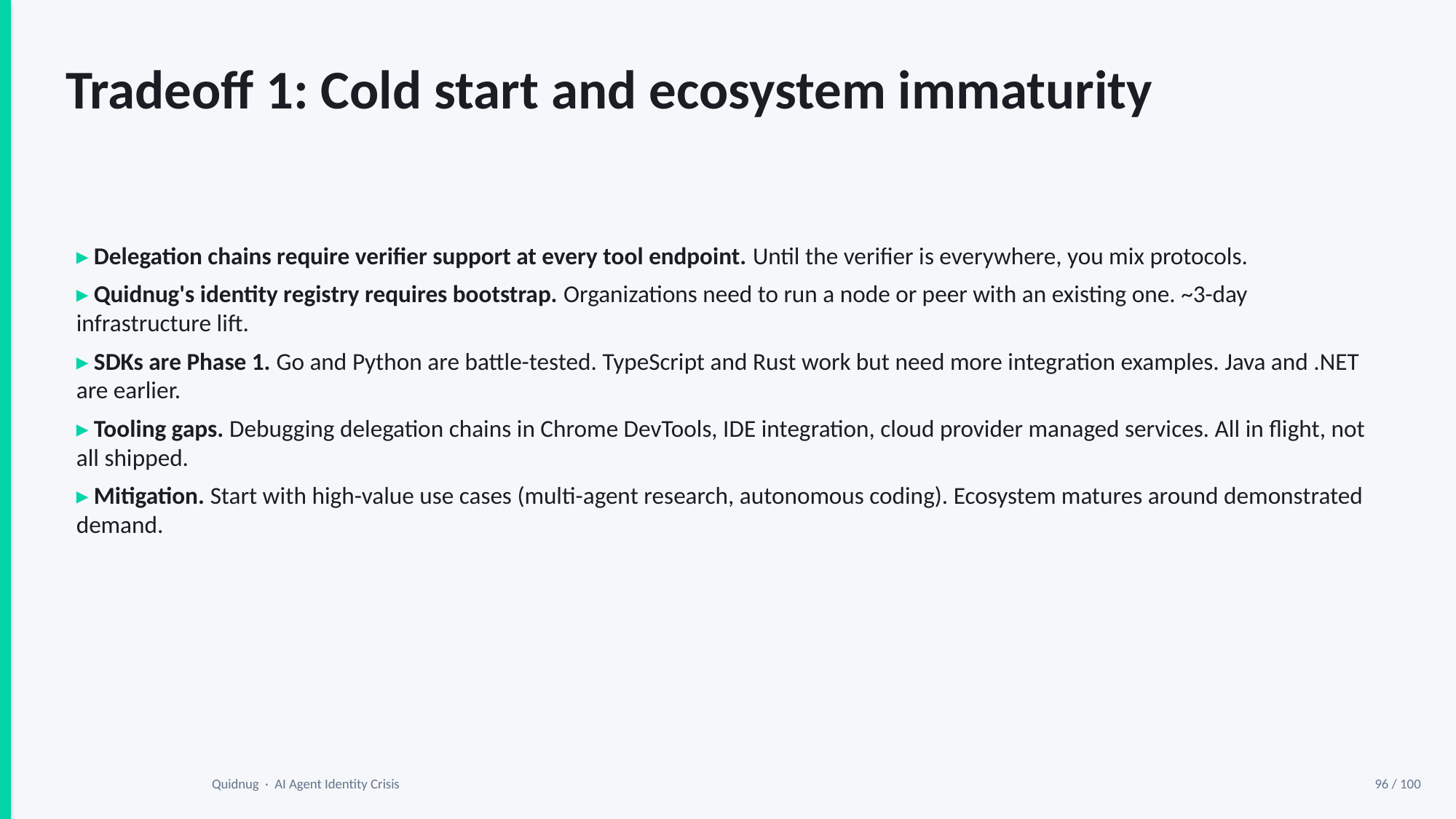

Tradeoff 1: Cold start and ecosystem immaturity
▸ Delegation chains require verifier support at every tool endpoint. Until the verifier is everywhere, you mix protocols.
▸ Quidnug's identity registry requires bootstrap. Organizations need to run a node or peer with an existing one. ~3-day infrastructure lift.
▸ SDKs are Phase 1. Go and Python are battle-tested. TypeScript and Rust work but need more integration examples. Java and .NET are earlier.
▸ Tooling gaps. Debugging delegation chains in Chrome DevTools, IDE integration, cloud provider managed services. All in flight, not all shipped.
▸ Mitigation. Start with high-value use cases (multi-agent research, autonomous coding). Ecosystem matures around demonstrated demand.
Quidnug  ·  AI Agent Identity Crisis
96 / 100